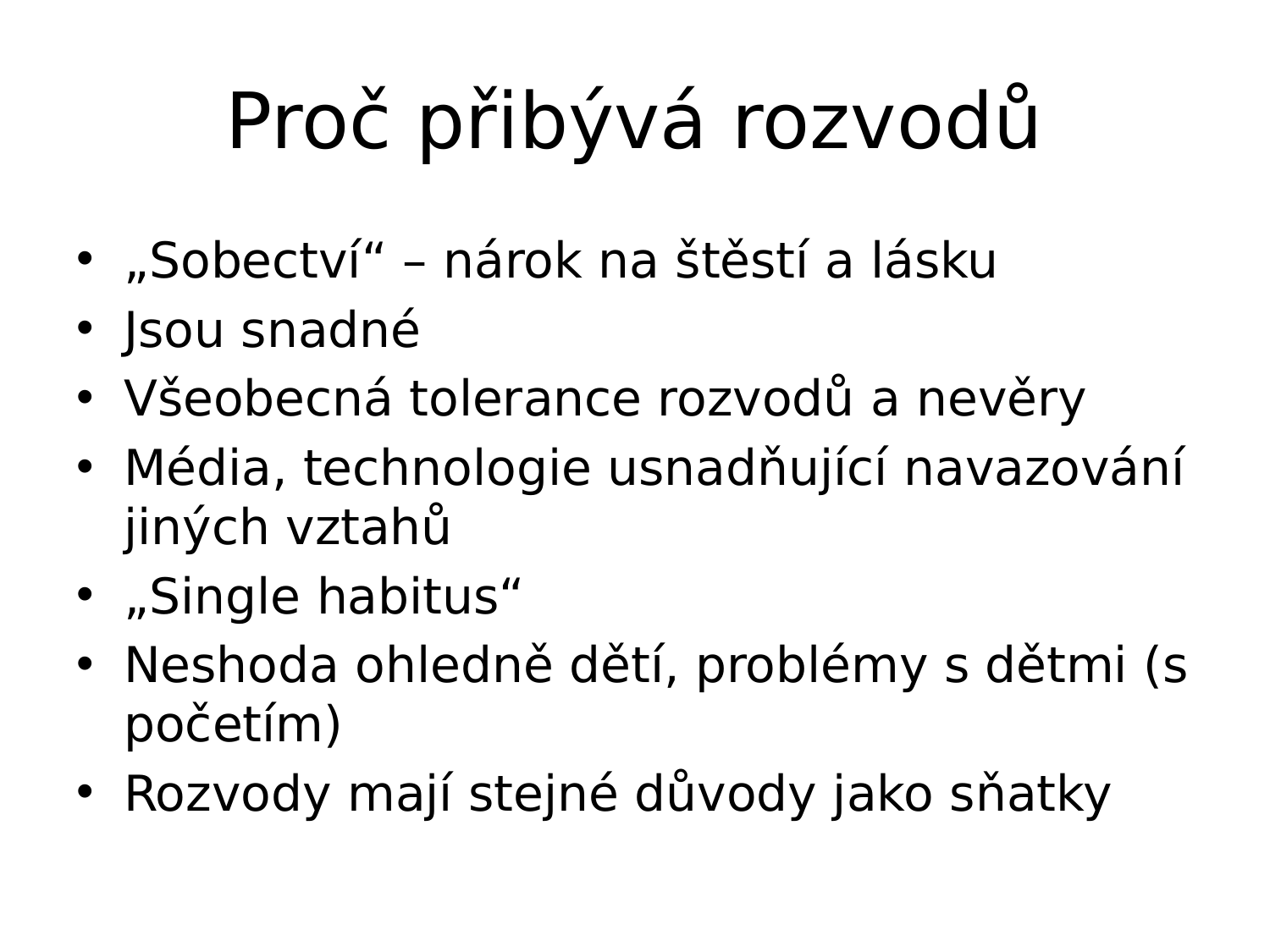

Proč přibývá rozvodů
„Sobectví“ – nárok na štěstí a lásku
Jsou snadné
Všeobecná tolerance rozvodů a nevěry
Média, technologie usnadňující navazování jiných vztahů
„Single habitus“
Neshoda ohledně dětí, problémy s dětmi (s početím)
Rozvody mají stejné důvody jako sňatky